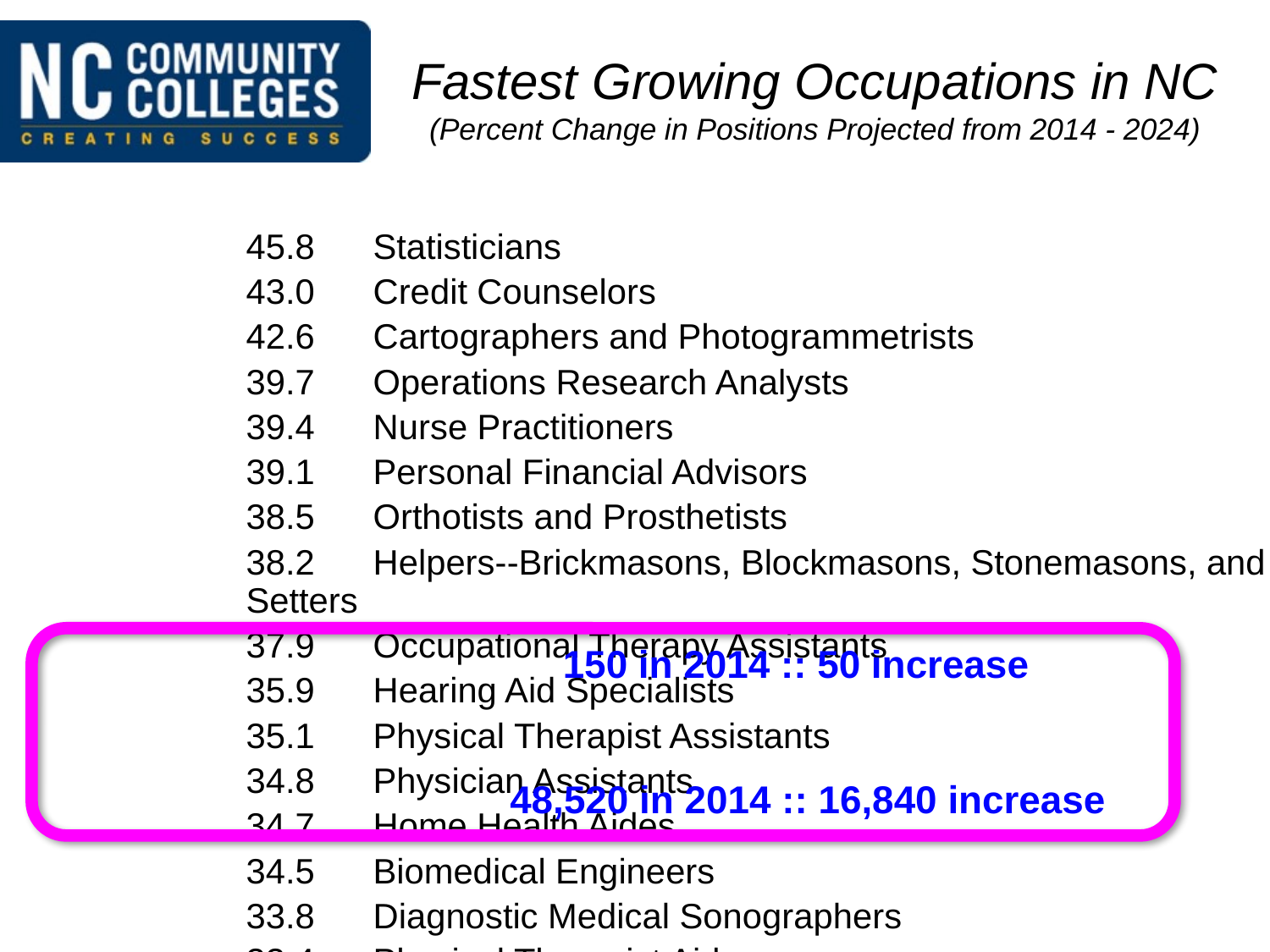

# Fastest Growing Occupations in NC (Percent Change in Positions Projected from 2014 - 2024)
	45.8	Statisticians
	43.0	Credit Counselors
	42.6	Cartographers and Photogrammetrists
	39.7	Operations Research Analysts
	39.4	Nurse Practitioners
	39.1	Personal Financial Advisors
	38.5	Orthotists and Prosthetists
	38.2	Helpers--Brickmasons, Blockmasons, Stonemasons, and Tile and Marble Setters
	37.9	Occupational Therapy Assistants
	35.9	Hearing Aid Specialists
	35.1	Physical Therapist Assistants
	34.8	Physician Assistants
	34.7	Home Health Aides
	34.5	Biomedical Engineers
	33.8	Diagnostic Medical Sonographers
	33.4	Physical Therapist Aides
	33.1	Phlebotomists
	32.6	Veterinary Technologists and Technicians
	32.2	Cardiovascular Technologists and Technicians
	31.9	Occupational Therapy Aides
	31.8	Web Developers
	31	Brickmasons and Blockmasons
	30.8	Electrical Power-Line Installers and Repairers
	29.4	Taxi Drivers and Chauffeurs
	29.1	Physical Therapists
	29	Medical and Clinical Laboratory Technicians
	28.9	Computer Systems Analysts
	28.6	Market Research Analysts and Marketing Specialists
	28.6	Mathematicians
	28.1	Information Security Analysts
	27.8	Health Technologists and Technicians, All Other
	27.6	Therapists, All Other
	27.4	Mental Health and Substance Abuse Social Workers
	27.4	Helpers--Roofers
	27.3	Costume Attendants
	27.2	Audiologists
	27.1	Mental Health Counselors
	27.1	Actuaries

150 in 2014 :: 50 increase
48,520 in 2014 :: 16,840 increase